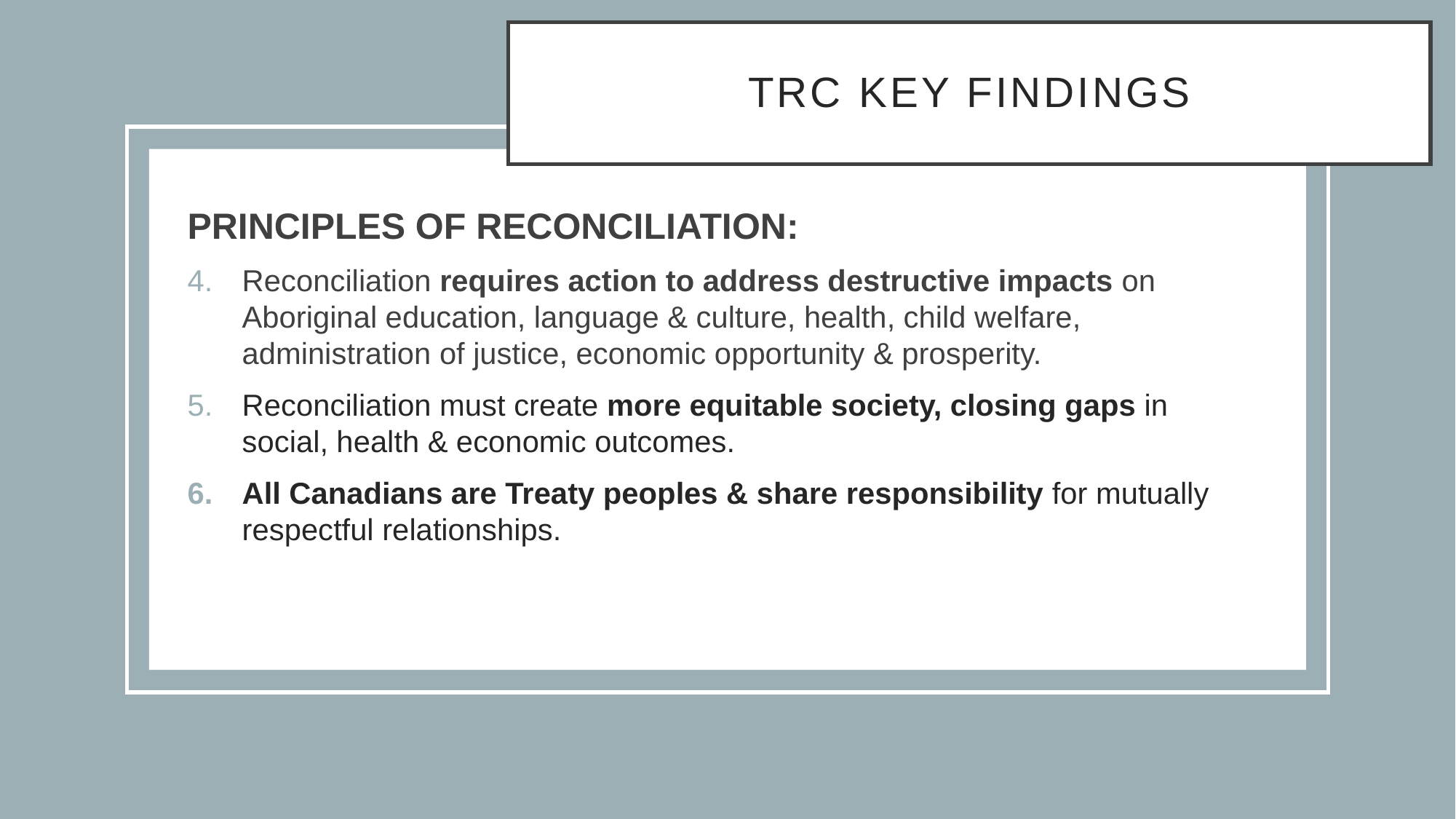

# TRC Key Findings

PRINCIPLES OF RECONCILIATION:
Reconciliation requires action to address destructive impacts on Aboriginal education, language & culture, health, child welfare, administration of justice, economic opportunity & prosperity.
Reconciliation must create more equitable society, closing gaps in social, health & economic outcomes.
All Canadians are Treaty peoples & share responsibility for mutually respectful relationships.